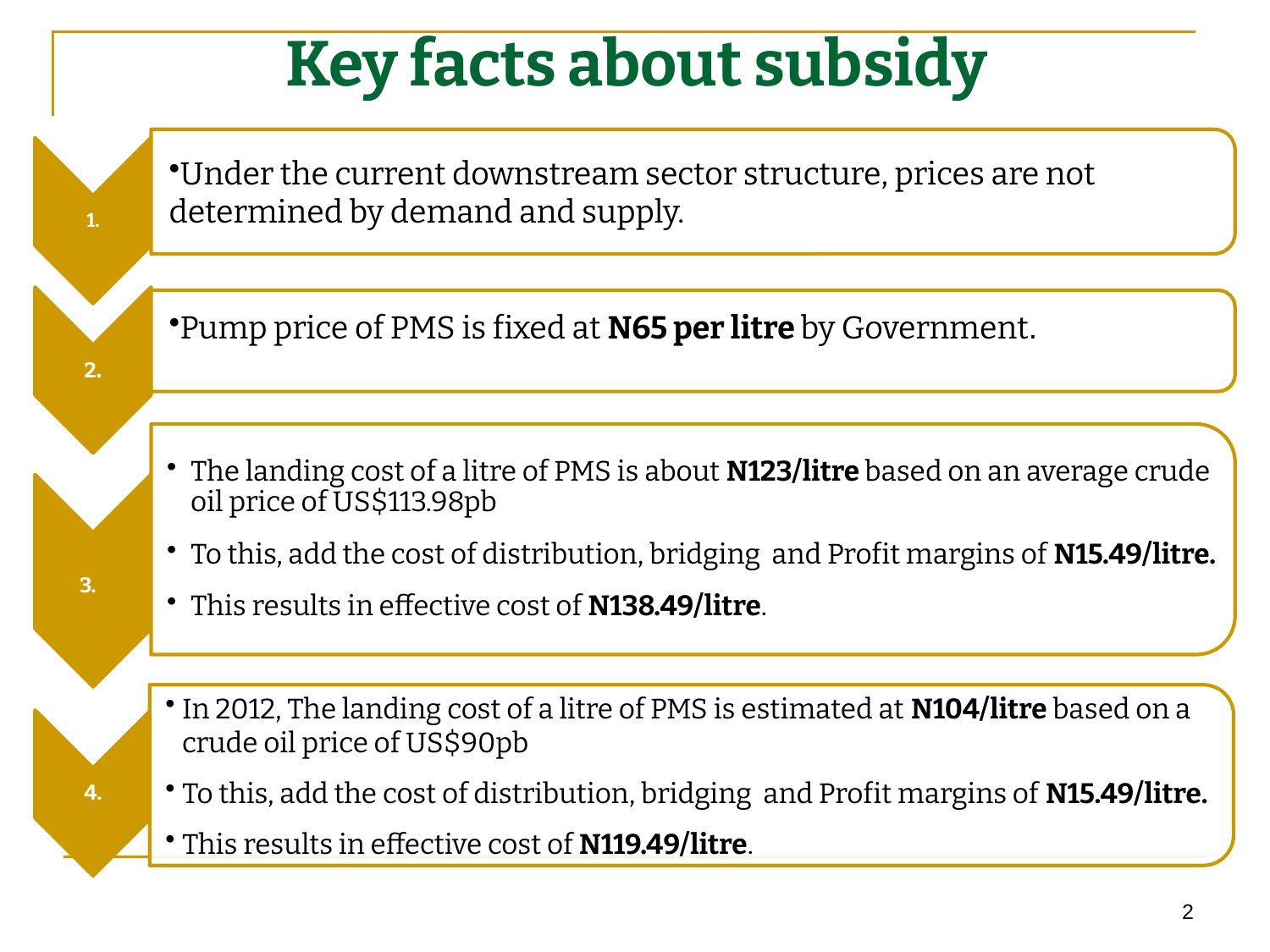

# Key facts about subsidy
1.
Under the current downstream sector structure, prices are not determined by demand and supply.
2.
Pump price of PMS is fixed at N65 per litre by Government.

3.
The landing cost of a litre of PMS is about N123/litre based on an average crude oil price of US$113.98pb

To this, add the cost of distribution, bridging  and Profit margins of N15.49/litre.

This results in effective cost of N138.49/litre.
4.
In 2012, The landing cost of a litre of PMS is estimated at N104/litre based on a crude oil price of US$90pb

To this, add the cost of distribution, bridging  and Profit margins of N15.49/litre.

This results in effective cost of N119.49/litre.

2